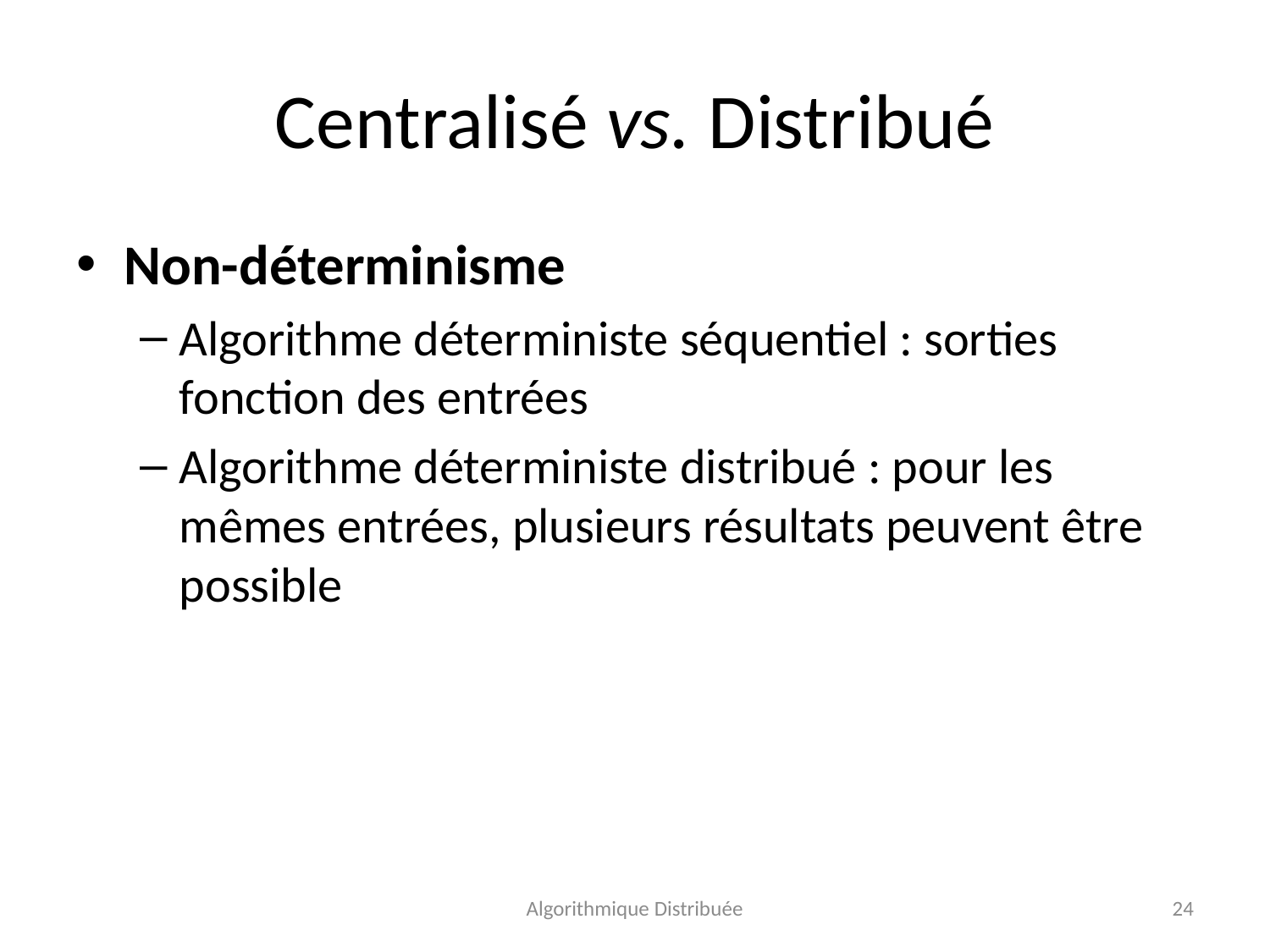

# Centralisé vs. Distribué
Non-déterminisme
Algorithme déterministe séquentiel : sorties fonction des entrées
Algorithme déterministe distribué : pour les mêmes entrées, plusieurs résultats peuvent être possible
Algorithmique Distribuée
24